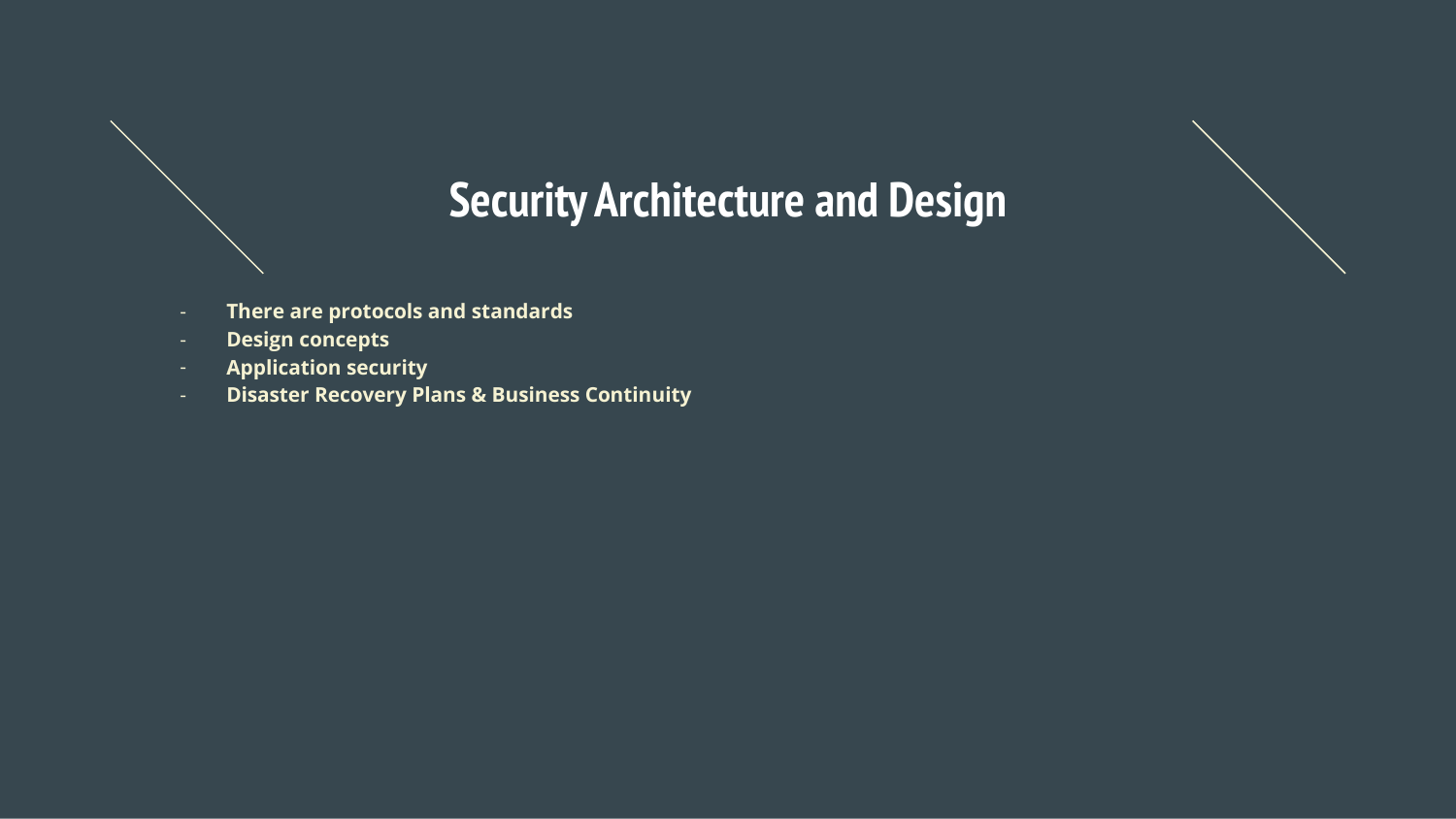

# Security Architecture and Design
There are protocols and standards
Design concepts
Application security
Disaster Recovery Plans & Business Continuity